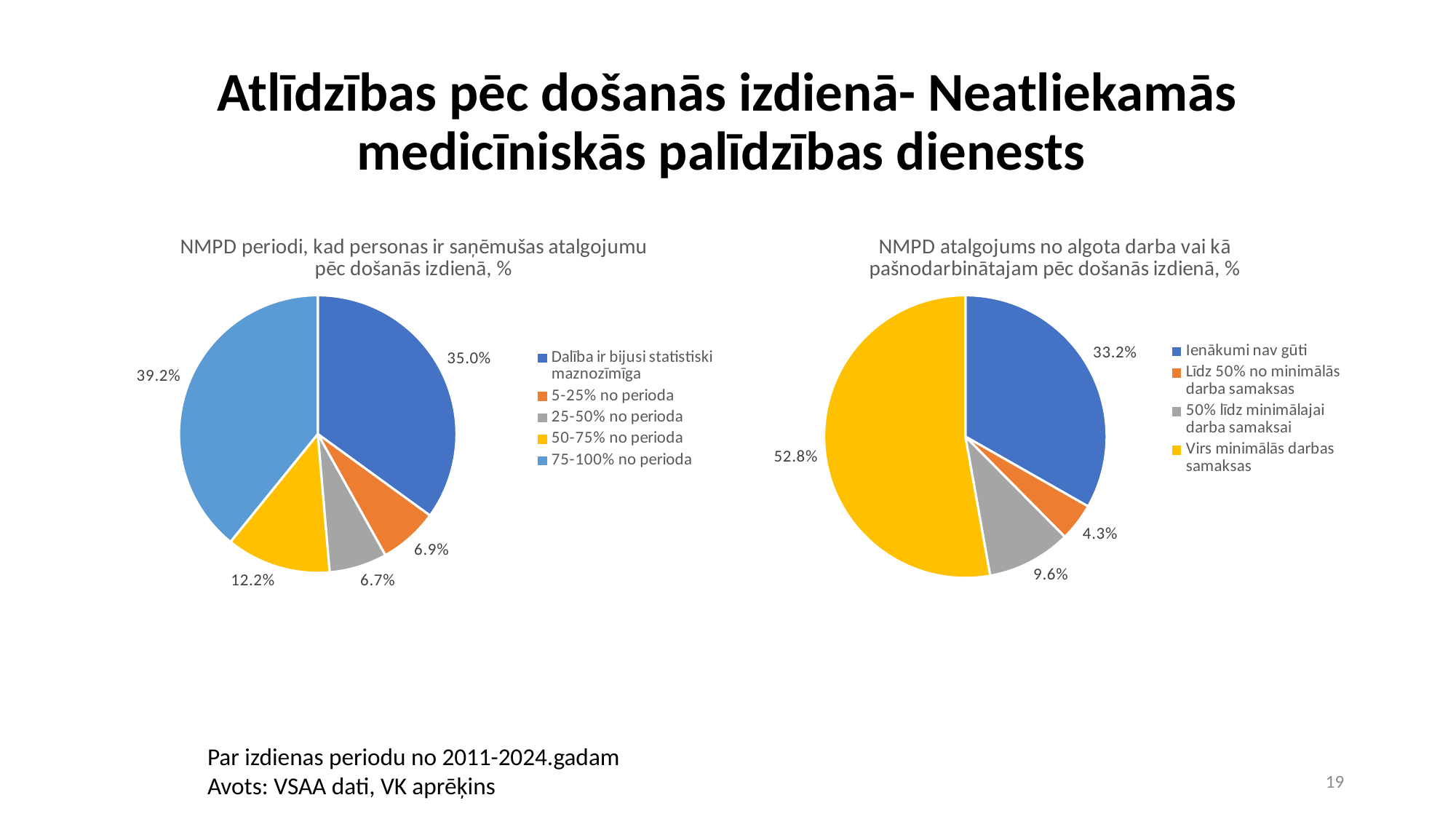

# Atlīdzības pēc došanās izdienā- Neatliekamās medicīniskās palīdzības dienests

### Chart: NMPD periodi, kad personas ir saņēmušas atalgojumu pēc došanās izdienā, %

| Category |  |
|---|---|
| Dalība ir bijusi statistiski maznozīmīga | 0.34991974317817015 |
| 5-25% no perioda | 0.06902086677367576 |
| 25-50% no perioda | 0.06741573033707865 |
| 50-75% no perioda | 0.12199036918138041 |
| 75-100% no perioda | 0.391653290529695 |

### Chart: NMPD atalgojums no algota darba vai kā pašnodarbinātajam pēc došanās izdienā, %

| Category |  |
|---|---|
| Ienākumi nav gūti | 0.33226324237560195 |
| Līdz 50% no minimālās darba samaksas | 0.04333868378812199 |
| 50% līdz minimālajai darba samaksai | 0.09630818619582665 |
| Virs minimālās darbas samaksas | 0.5280898876404494 |
Par izdienas periodu no 2011-2024.gadam
Avots: VSAA dati, VK aprēķins
19